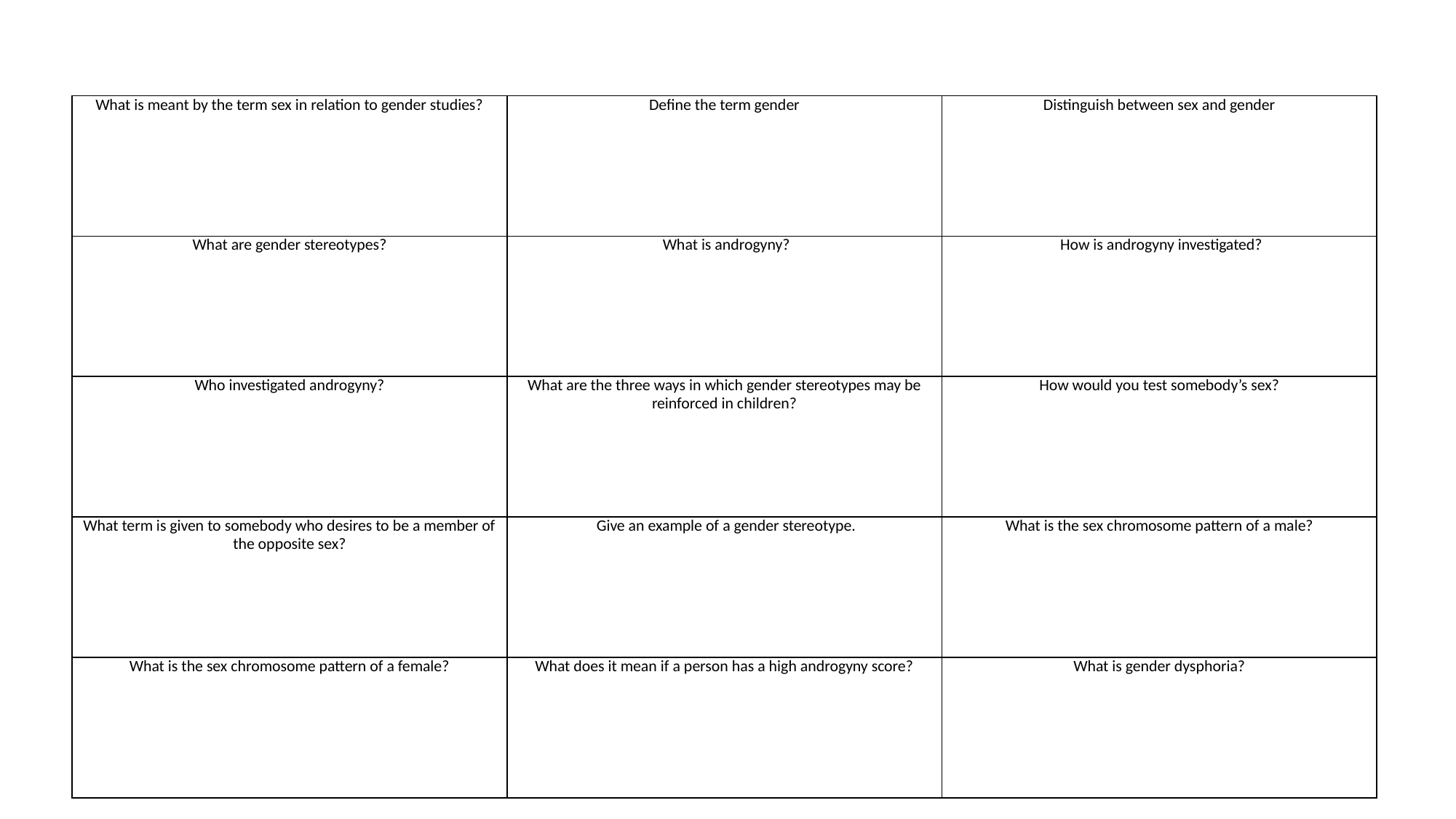

| What is meant by the term sex in relation to gender studies? | Define the term gender | Distinguish between sex and gender |
| --- | --- | --- |
| What are gender stereotypes? | What is androgyny? | How is androgyny investigated? |
| Who investigated androgyny? | What are the three ways in which gender stereotypes may be reinforced in children? | How would you test somebody’s sex? |
| What term is given to somebody who desires to be a member of the opposite sex? | Give an example of a gender stereotype. | What is the sex chromosome pattern of a male? |
| What is the sex chromosome pattern of a female? | What does it mean if a person has a high androgyny score? | What is gender dysphoria? |